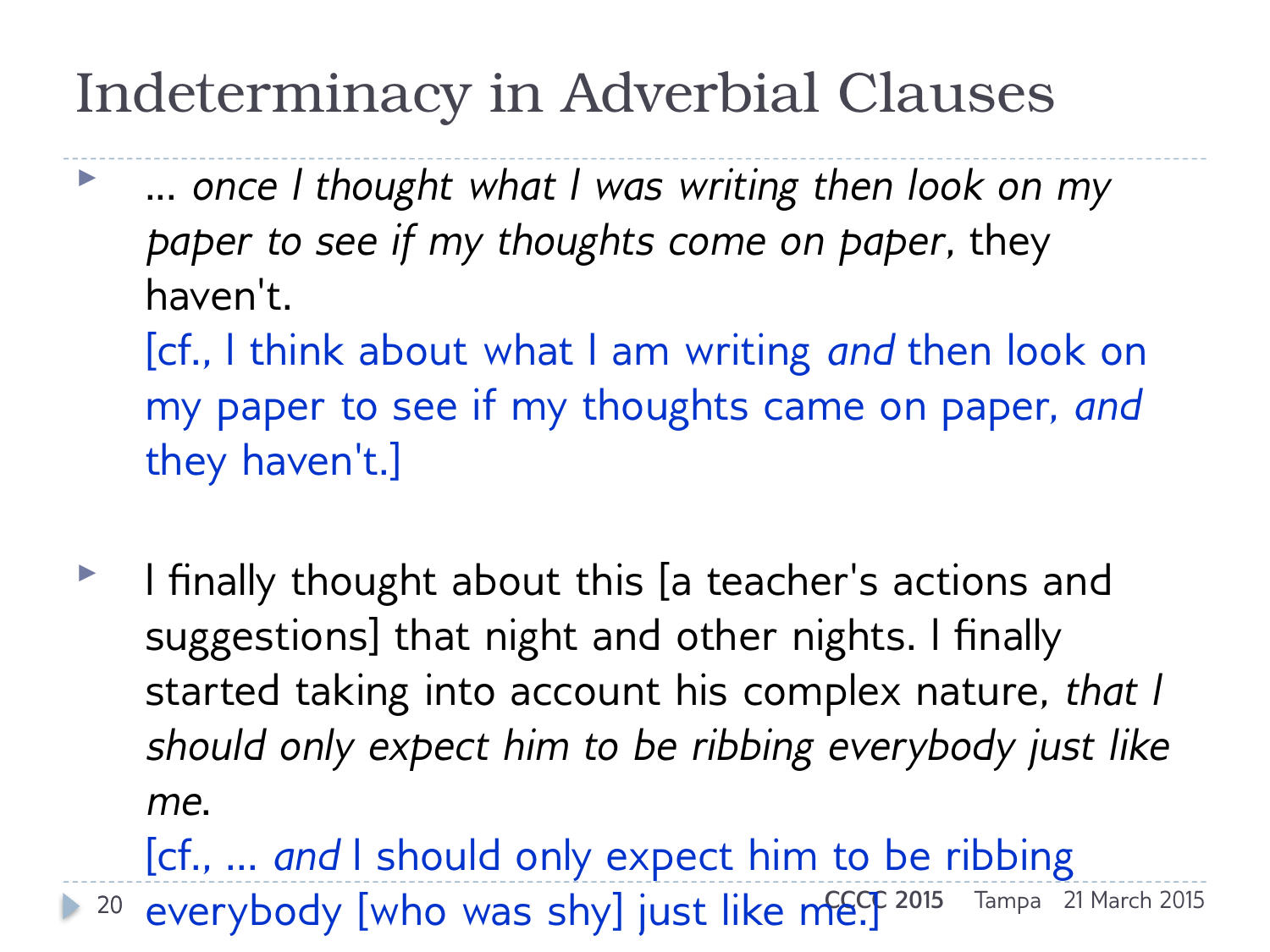

Indeterminacy in Adverbial Clauses
... once I thought what I was writing then look on my paper to see if my thoughts come on paper, they haven't.
[cf., I think about what I am writing and then look on my paper to see if my thoughts came on paper, and they haven't.]
I finally thought about this [a teacher's actions and suggestions] that night and other nights. I finally started taking into account his complex nature, that I should only expect him to be ribbing everybody just like me.
[cf., ... and I should only expect him to be ribbing everybody [who was shy] just like me.]
CCCC 2015    Tampa   21 March 2015
20
20